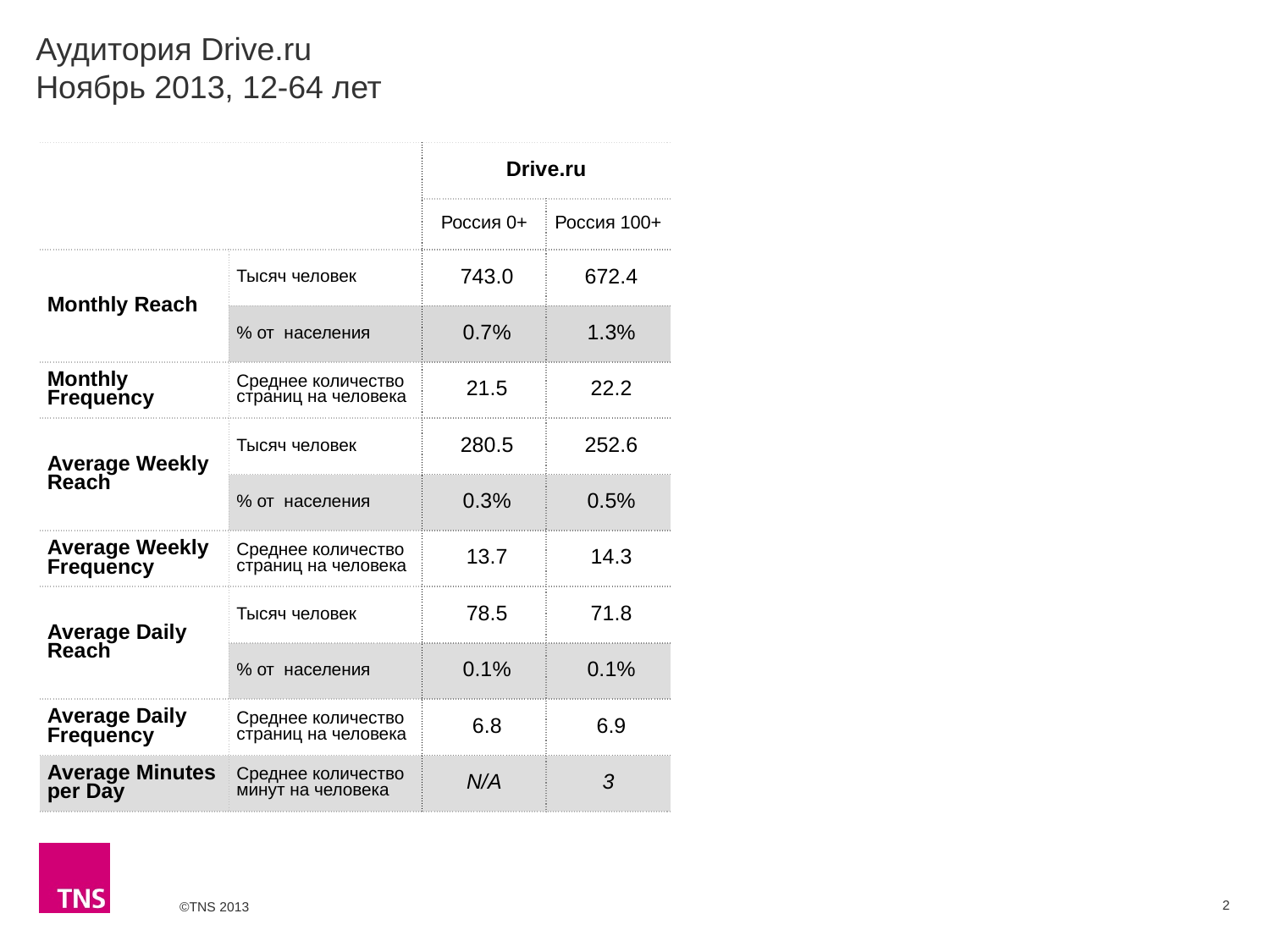

# Аудитория Drive.ru Ноябрь 2013, 12-64 лет
|  |  | Drive.ru |  |
| --- | --- | --- | --- |
|  |  | Россия 0+ | Россия 100+ |
| Monthly Reach | Тысяч человек | 743.0 | 672.4 |
|  | % от населения | 0.7% | 1.3% |
| Monthly Frequency | Среднее количество страниц на человека | 21.5 | 22.2 |
| Average Weekly Reach | Тысяч человек | 280.5 | 252.6 |
|  | % от населения | 0.3% | 0.5% |
| Average Weekly Frequency | Среднее количество страниц на человека | 13.7 | 14.3 |
| Average Daily Reach | Тысяч человек | 78.5 | 71.8 |
|  | % от населения | 0.1% | 0.1% |
| Average Daily Frequency | Среднее количество страниц на человека | 6.8 | 6.9 |
| Average Minutes per Day | Среднее количество минут на человека | N/A | 3 |
2